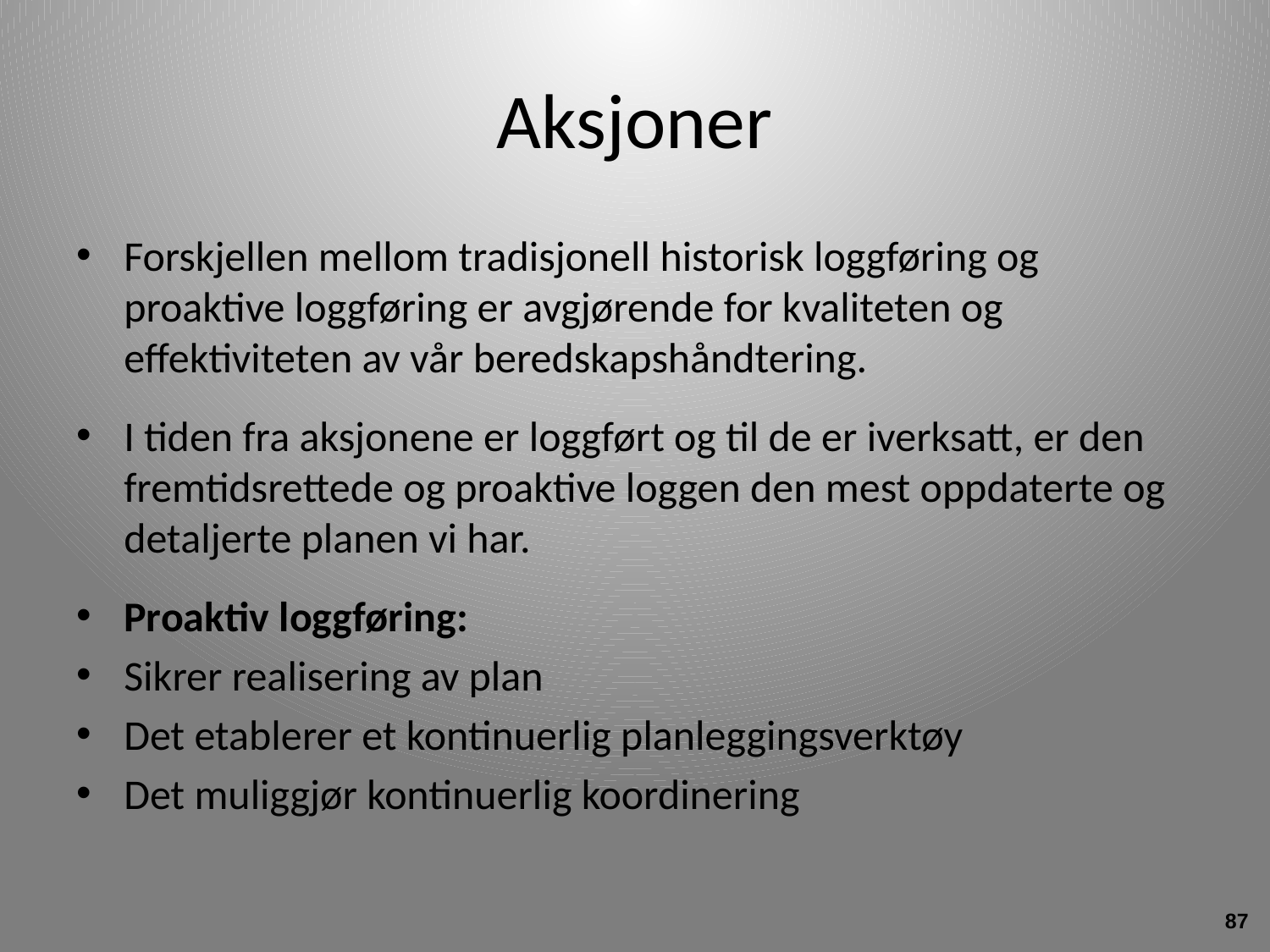

# Aksjoner
Forskjellen mellom tradisjonell historisk loggføring og proaktive loggføring er avgjørende for kvaliteten og effektiviteten av vår beredskapshåndtering.

I tiden fra aksjonene er loggført og til de er iverksatt, er den fremtidsrettede og proaktive loggen den mest oppdaterte og detaljerte planen vi har.

Proaktiv loggføring:
Sikrer realisering av plan
Det etablerer et kontinuerlig planleggingsverktøy
Det muliggjør kontinuerlig koordinering
87